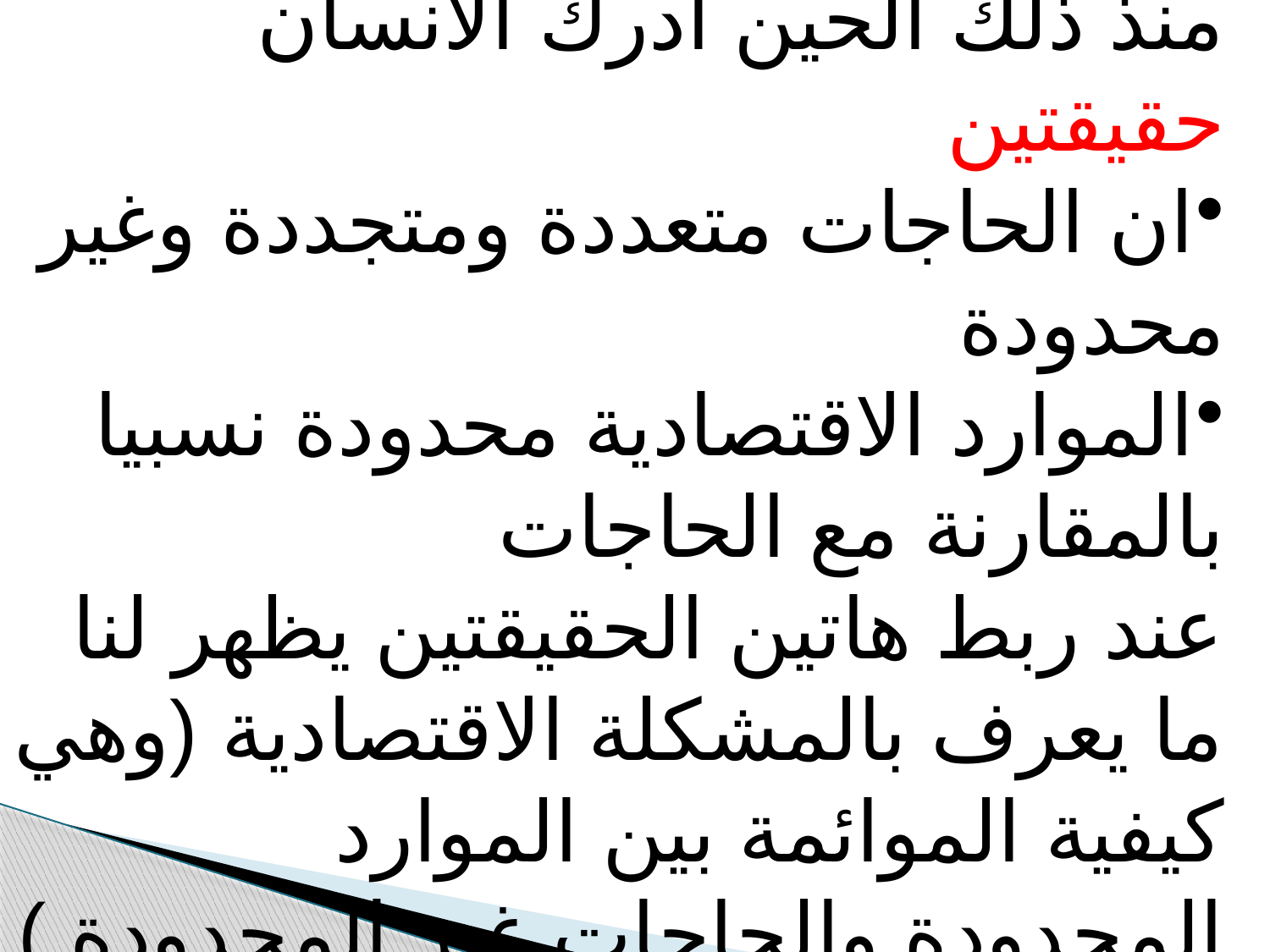

منذ ذلك الحين ادرك الانسان حقيقتين
ان الحاجات متعددة ومتجددة وغير محدودة
الموارد الاقتصادية محدودة نسبيا بالمقارنة مع الحاجات
عند ربط هاتين الحقيقتين يظهر لنا ما يعرف بالمشكلة الاقتصادية (وهي كيفية الموائمة بين الموارد المحدودة والحاجات غير المحدودة )